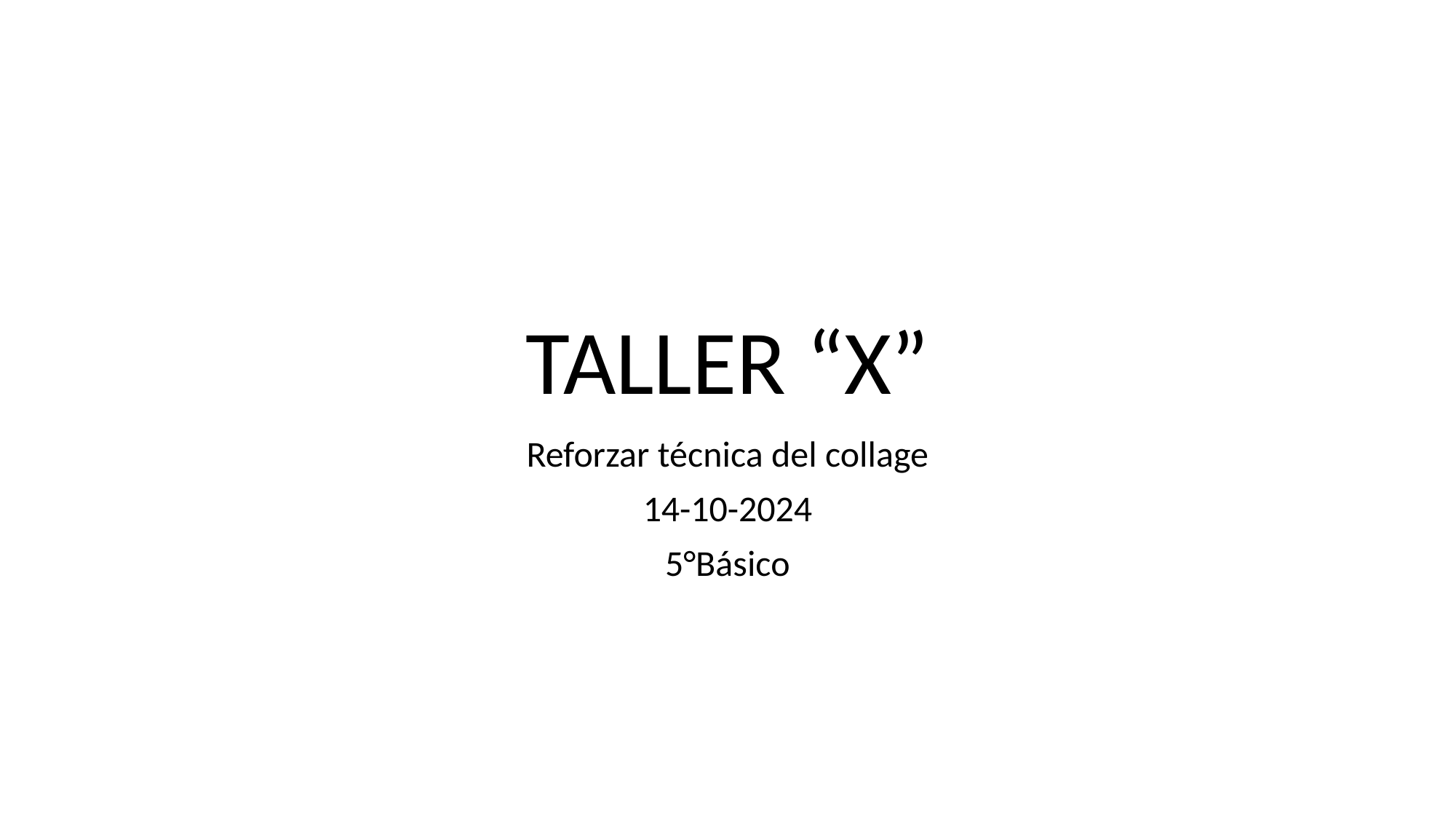

# TALLER “X”
Reforzar técnica del collage
14-10-2024
5°Básico